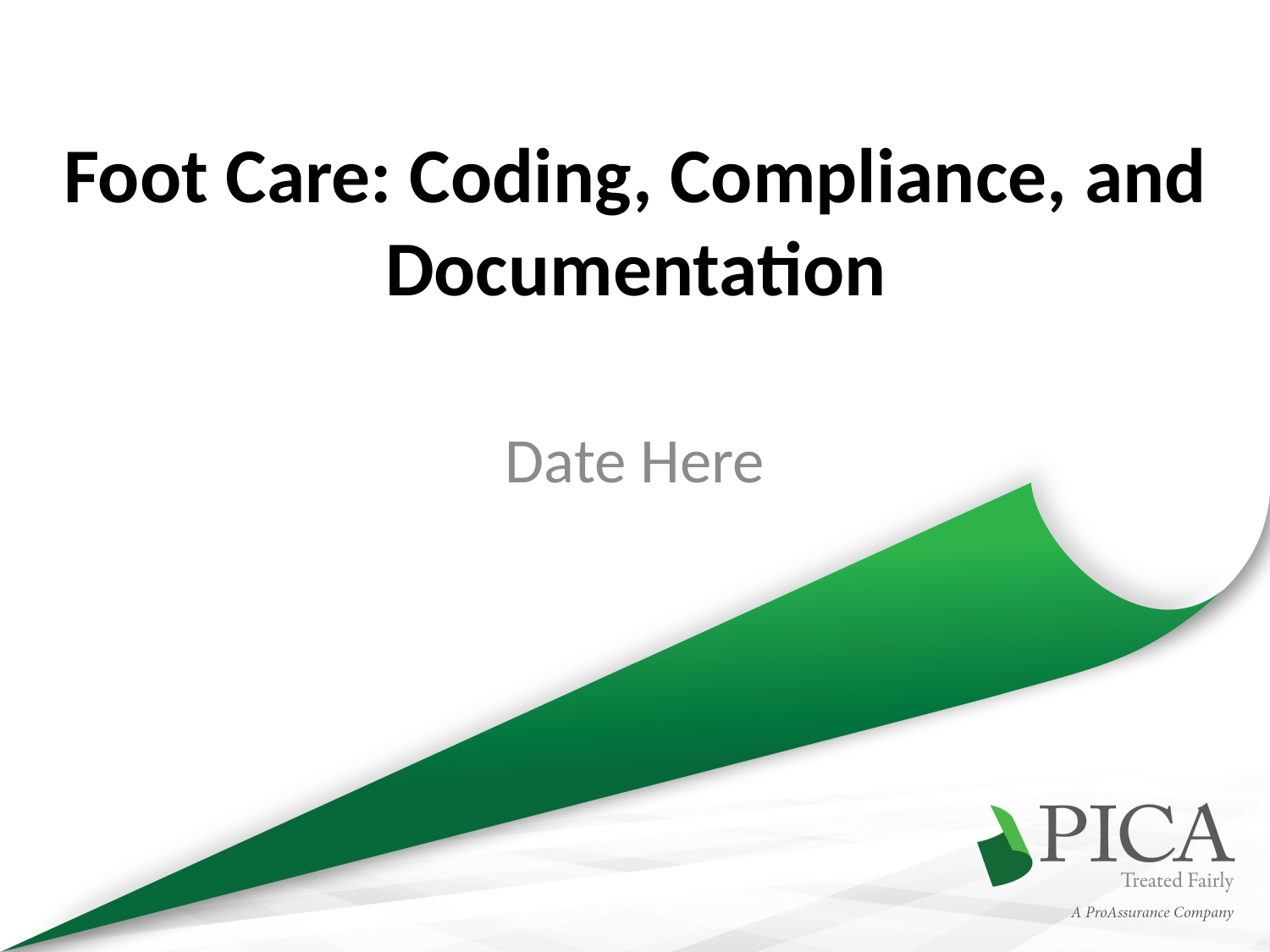

# Foot Care: Coding, Compliance, and Documentation
Date Here